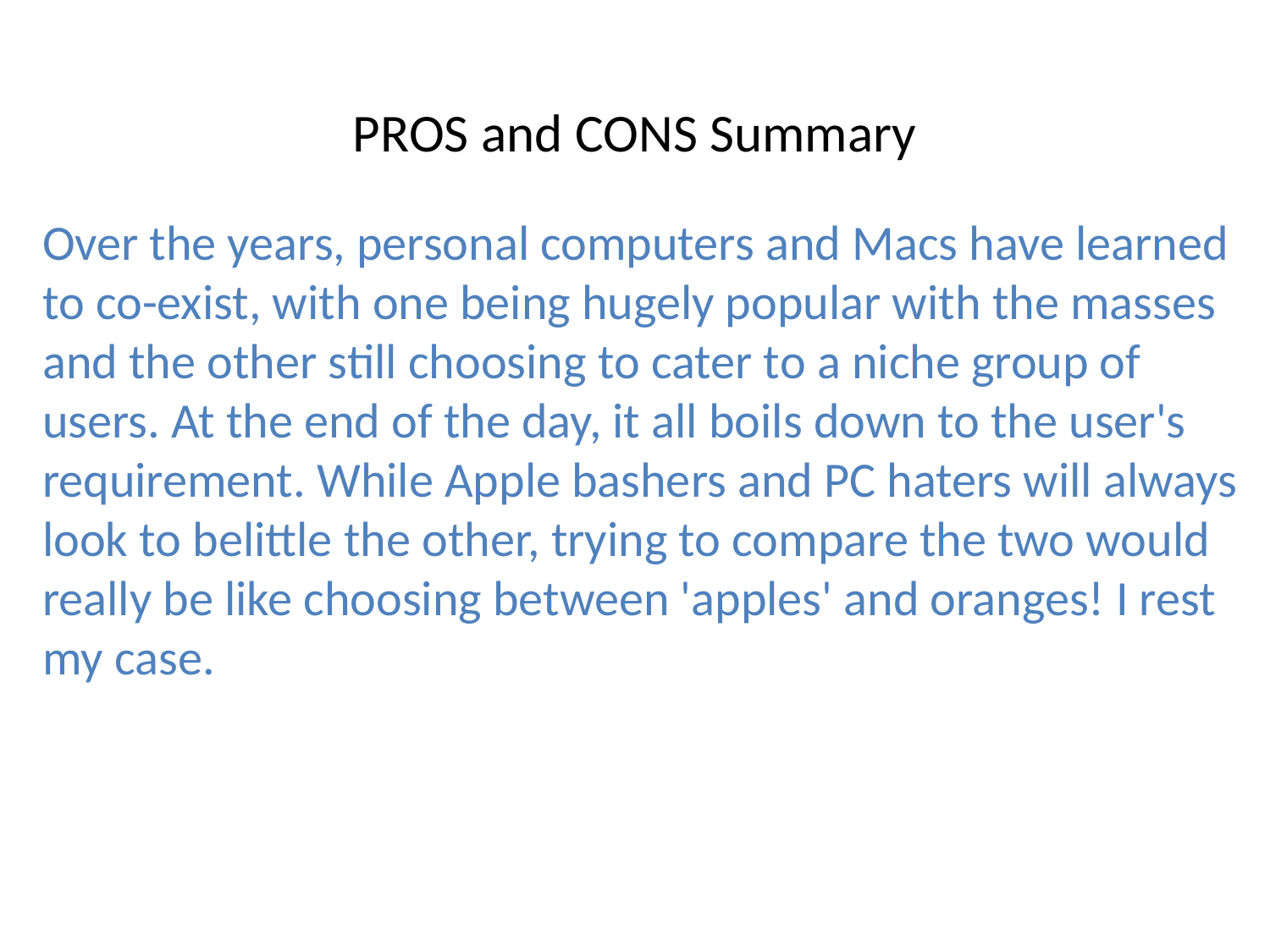

# PROS and CONS Summary
Over the years, personal computers and Macs have learned to co-exist, with one being hugely popular with the masses and the other still choosing to cater to a niche group of users. At the end of the day, it all boils down to the user's requirement. While Apple bashers and PC haters will always look to belittle the other, trying to compare the two would really be like choosing between 'apples' and oranges! I rest my case.